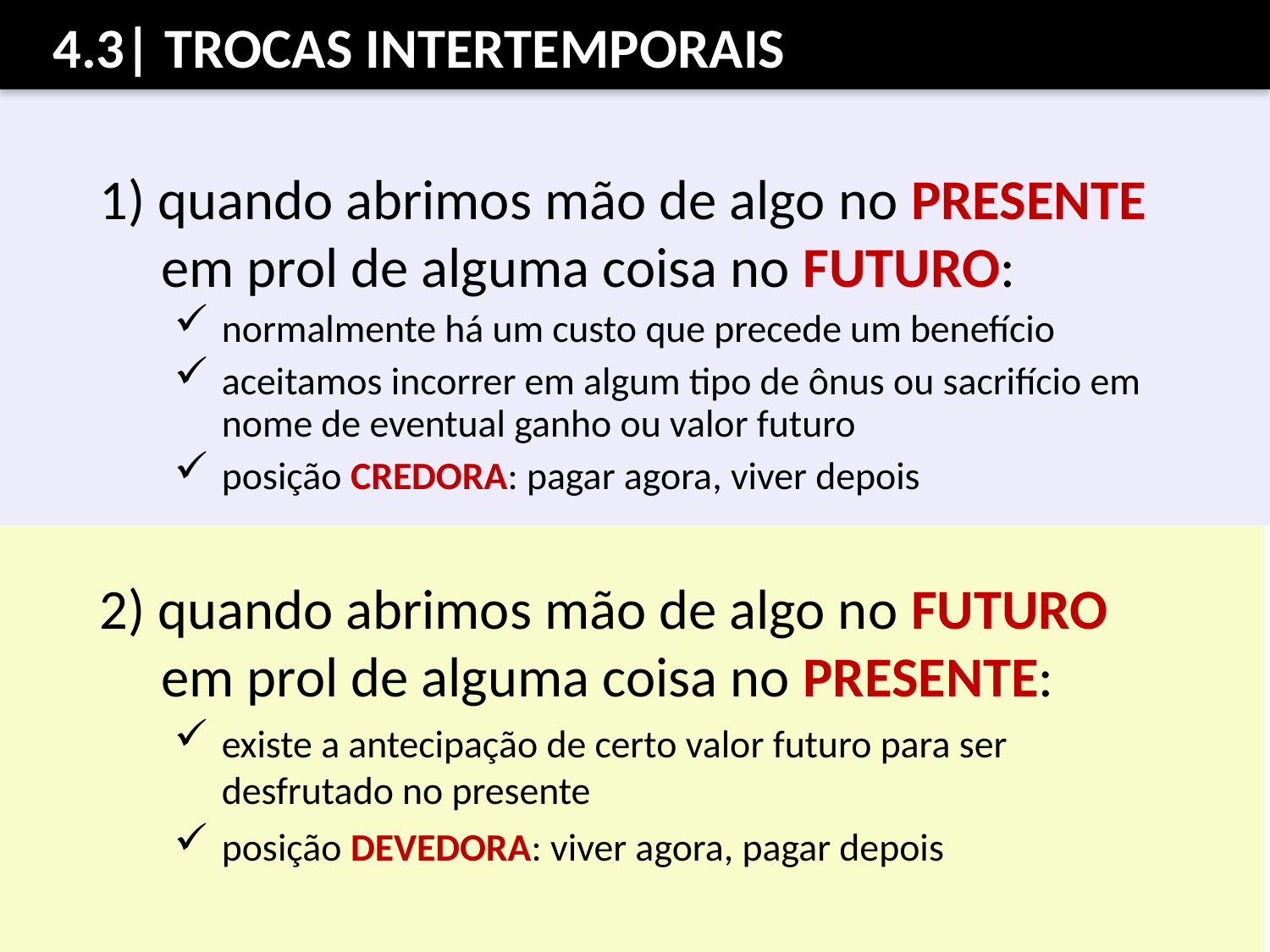

4.3| Trocas Intertemporais

1) quando abrimos mão de algo no PRESENTE em prol de alguma coisa no FUTURO:
normalmente há um custo que precede um benefício
aceitamos incorrer em algum tipo de ônus ou sacrifício em nome de eventual ganho ou valor futuro
posição CREDORA: pagar agora, viver depois

2) quando abrimos mão de algo no FUTURO em prol de alguma coisa no PRESENTE:
existe a antecipação de certo valor futuro para ser desfrutado no presente
posição DEVEDORA: viver agora, pagar depois